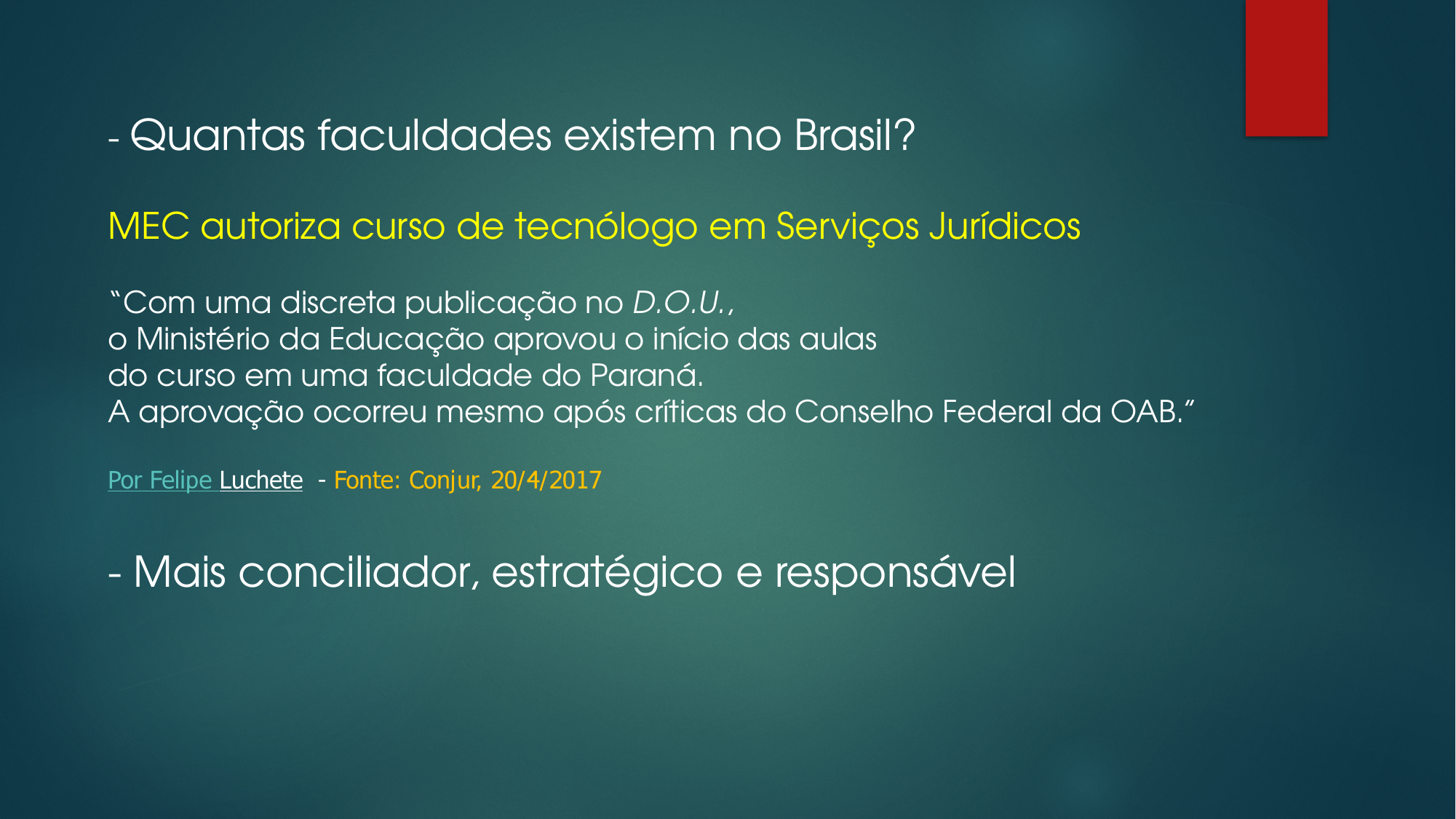

- Quantas faculdades existem no Brasil?

MEC autoriza curso de tecnólogo em Serviços Jurídicos

“Com uma discreta publicação no D.O.U.,
o Ministério da Educação aprovou o início das aulas
do curso em uma faculdade do Paraná.
A aprovação ocorreu mesmo após críticas do Conselho Federal da OAB.”

Por Felipe Luchete  - Fonte: Conjur, 20/4/2017

- Mais conciliador, estratégico e responsável